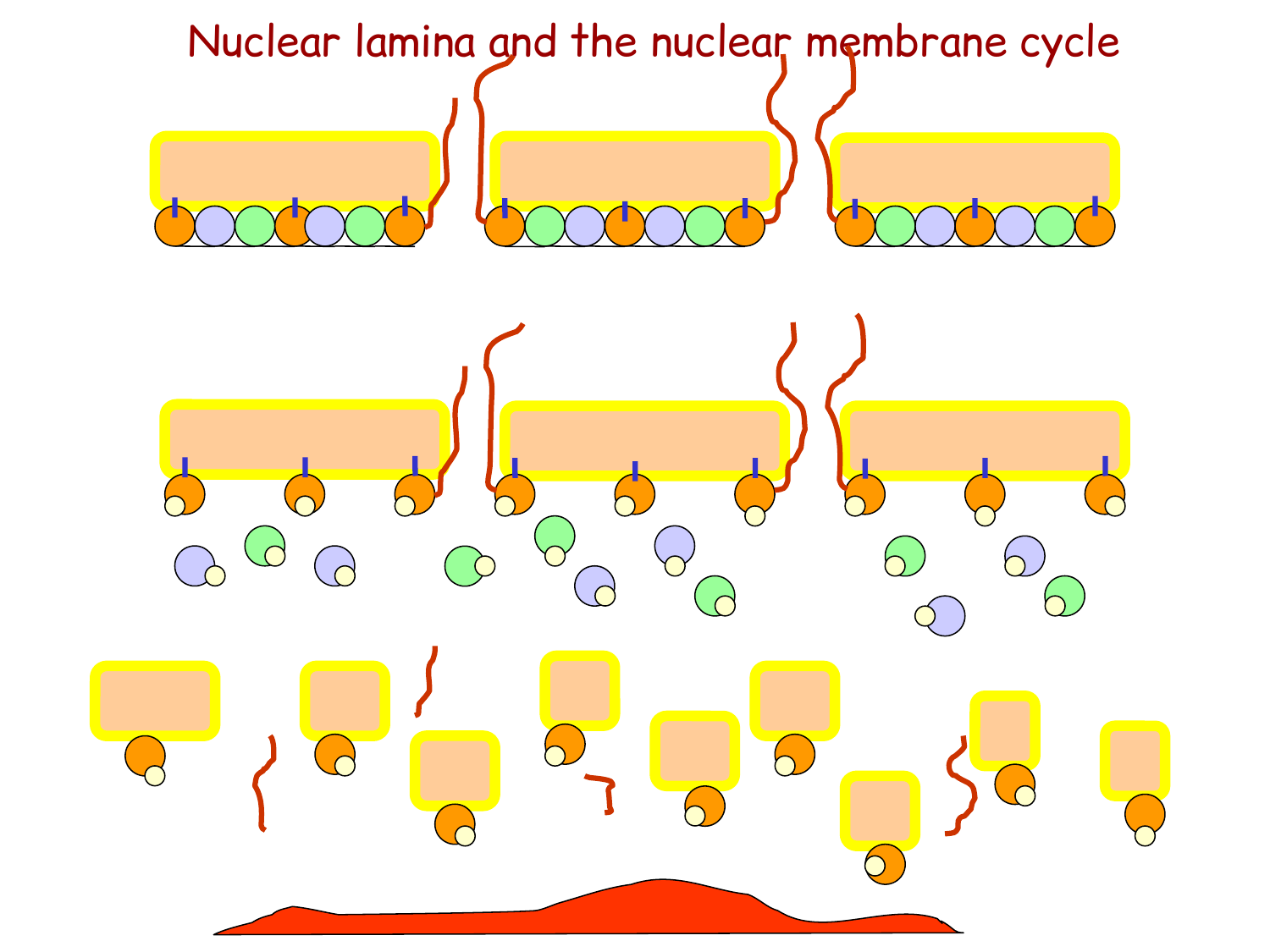

Nuclear lamina and the nuclear membrane cycle